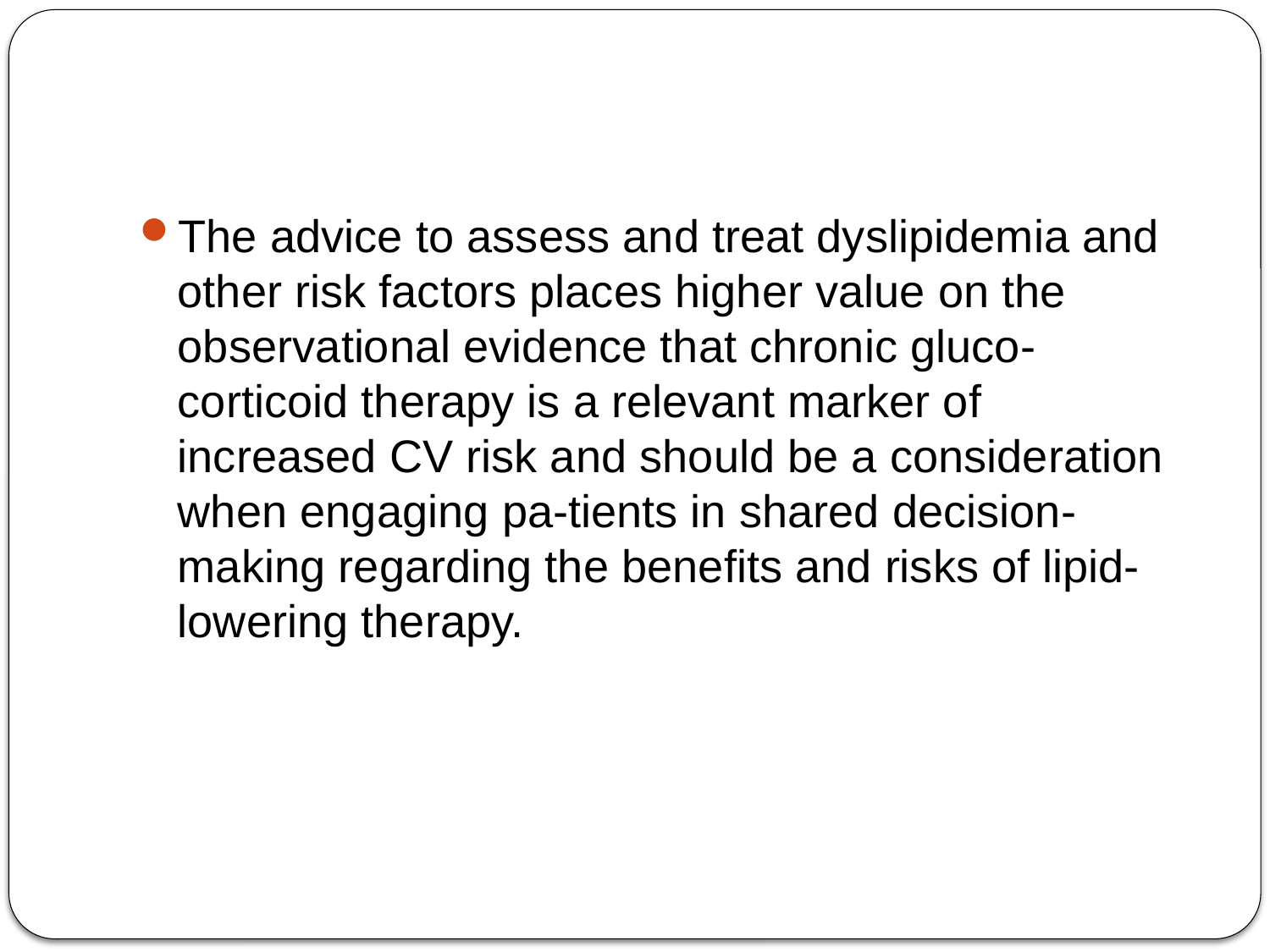

#
The advice to assess and treat dyslipidemia and other risk factors places higher value on the observational evidence that chronic gluco-corticoid therapy is a relevant marker of increased CV risk and should be a consideration when engaging pa-tients in shared decision-making regarding the benefits and risks of lipid-lowering therapy.